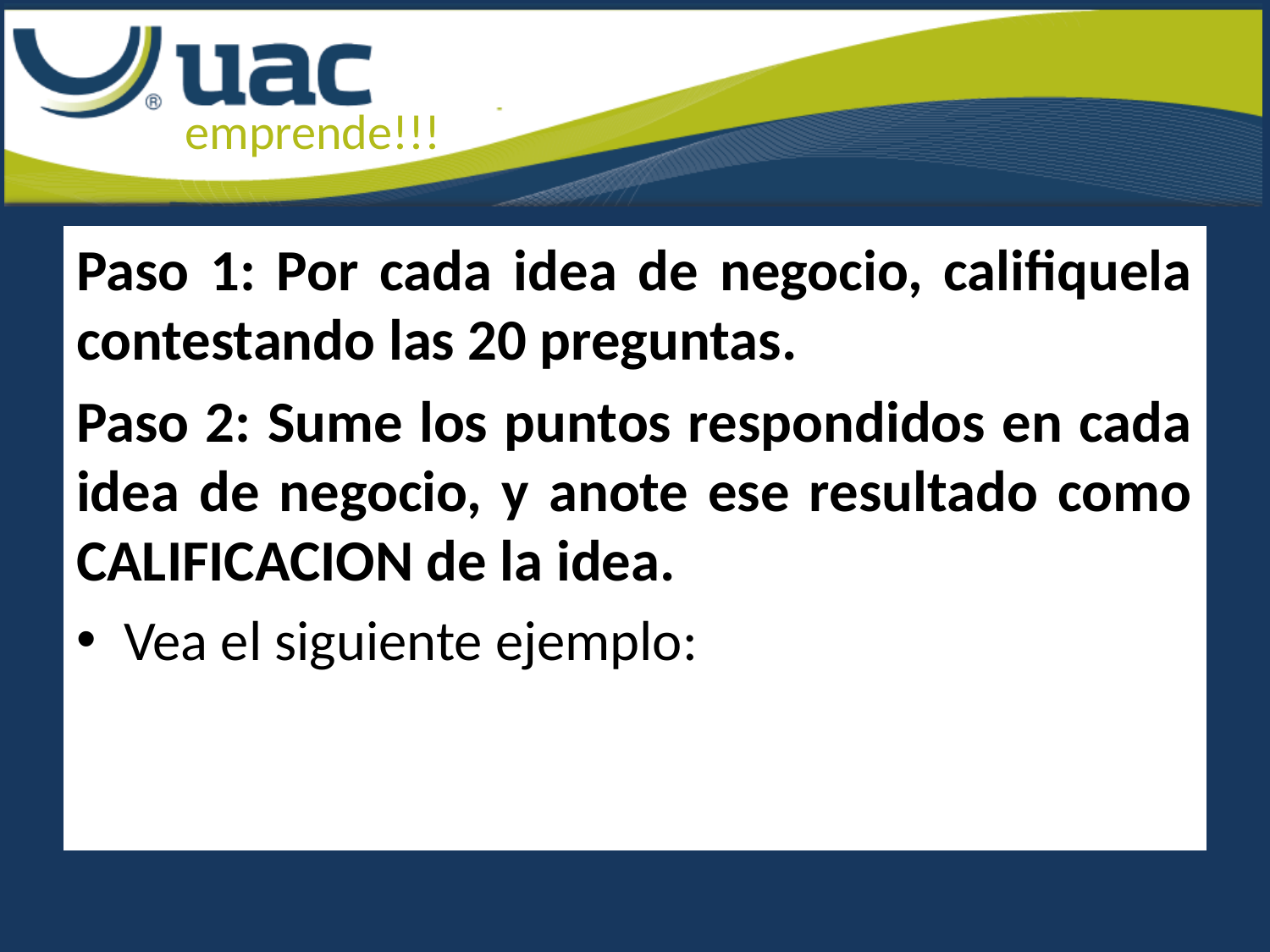

Paso 1: Por cada idea de negocio, califiquela contestando las 20 preguntas.
Paso 2: Sume los puntos respondidos en cada idea de negocio, y anote ese resultado como CALIFICACION de la idea.
Vea el siguiente ejemplo: